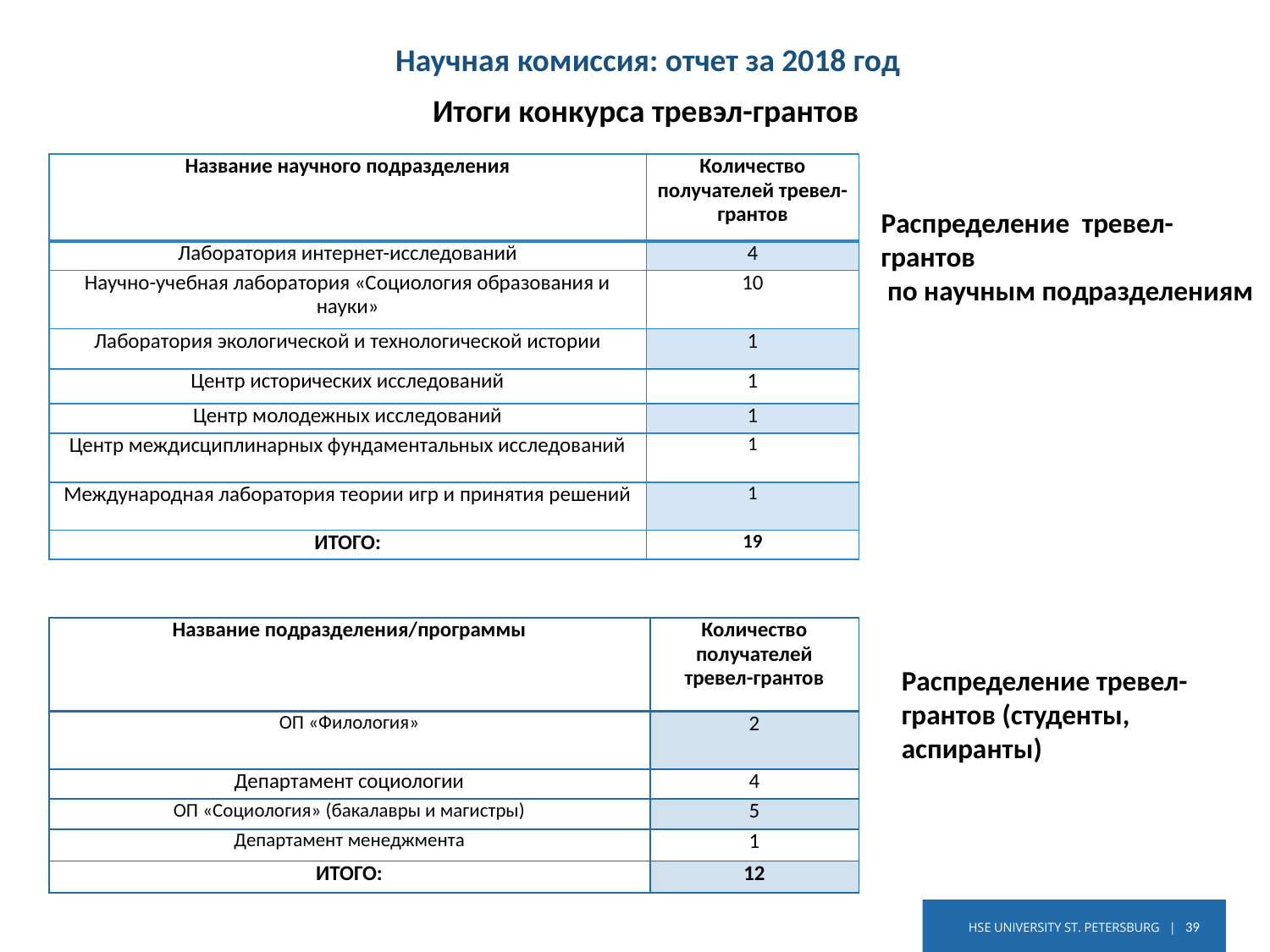

Научная комиссия: отчет за 2018 год

Итоги конкурса тревэл-грантов

| Название научного подразделения | Количество получателей тревел-грантов |
| --- | --- |
| Лаборатория интернет-исследований | 4 |
| Научно-учебная лаборатория «Социология образования и науки» | 10 |
| Лаборатория экологической и технологической истории | 1 |
| Центр исторических исследований | 1 |
| Центр молодежных исследований | 1 |
| Центр междисциплинарных фундаментальных исследований | 1 |
| Международная лаборатория теории игр и принятия решений | 1 |
| ИТОГО: | 19 |
Распределение  тревел-
грантов
 по научным подразделениям
| Название подразделения/программы | Количество получателей тревел-грантов |
| --- | --- |
| ОП «Филология» | 2 |
| Департамент социологии | 4 |
| ОП «Социология» (бакалавры и магистры) | 5 |
| Департамент менеджмента | 1 |
| ИТОГО: | 12 |
Распределение тревел- грантов (студенты, аспиранты)